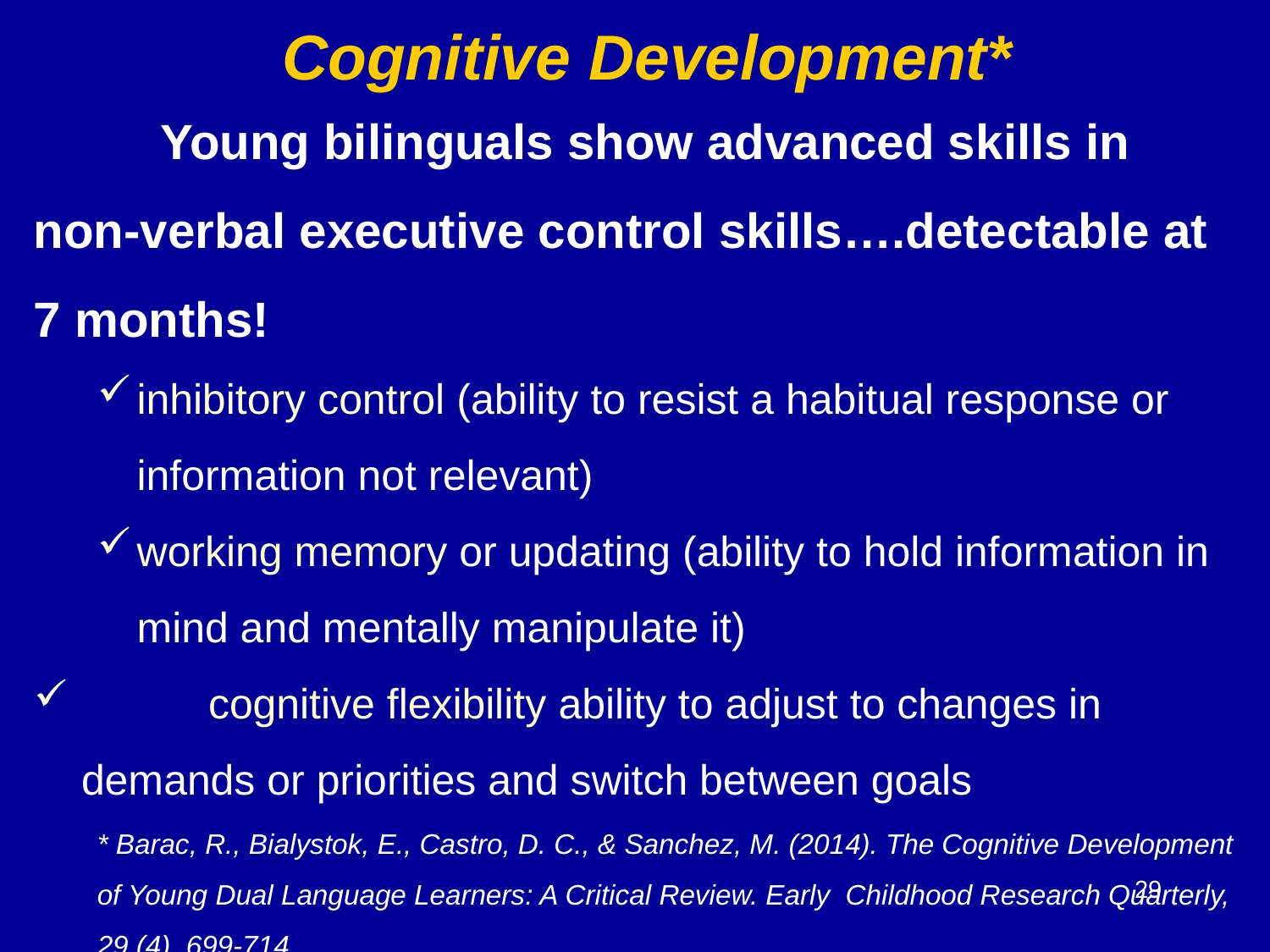

Cognitive Development*
	Young bilinguals show advanced skills in non-verbal executive control skills….detectable at 7 months!
inhibitory control (ability to resist a habitual response or information not relevant)
working memory or updating (ability to hold information in mind and mentally manipulate it)
	cognitive flexibility ability to adjust to changes in     	demands or priorities and switch between goals
* Barac, R., Bialystok, E., Castro, D. C., & Sanchez, M. (2014). The Cognitive Development of Young Dual Language Learners: A Critical Review. Early  Childhood Research Quarterly, 29 (4), 699-714.
29